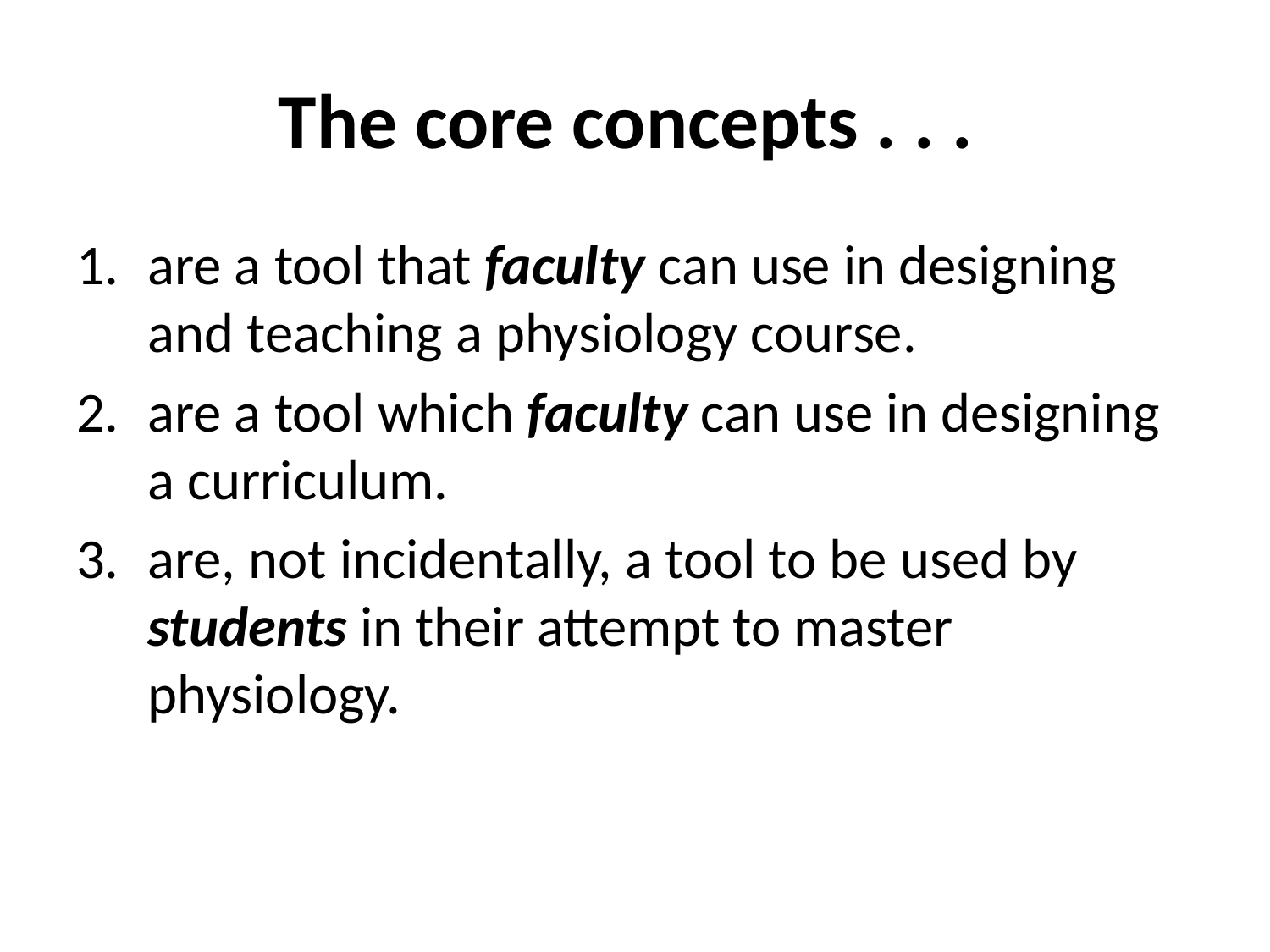

# The core concepts . . .
are a tool that faculty can use in designing and teaching a physiology course.
are a tool which faculty can use in designing a curriculum.
are, not incidentally, a tool to be used by students in their attempt to master physiology.